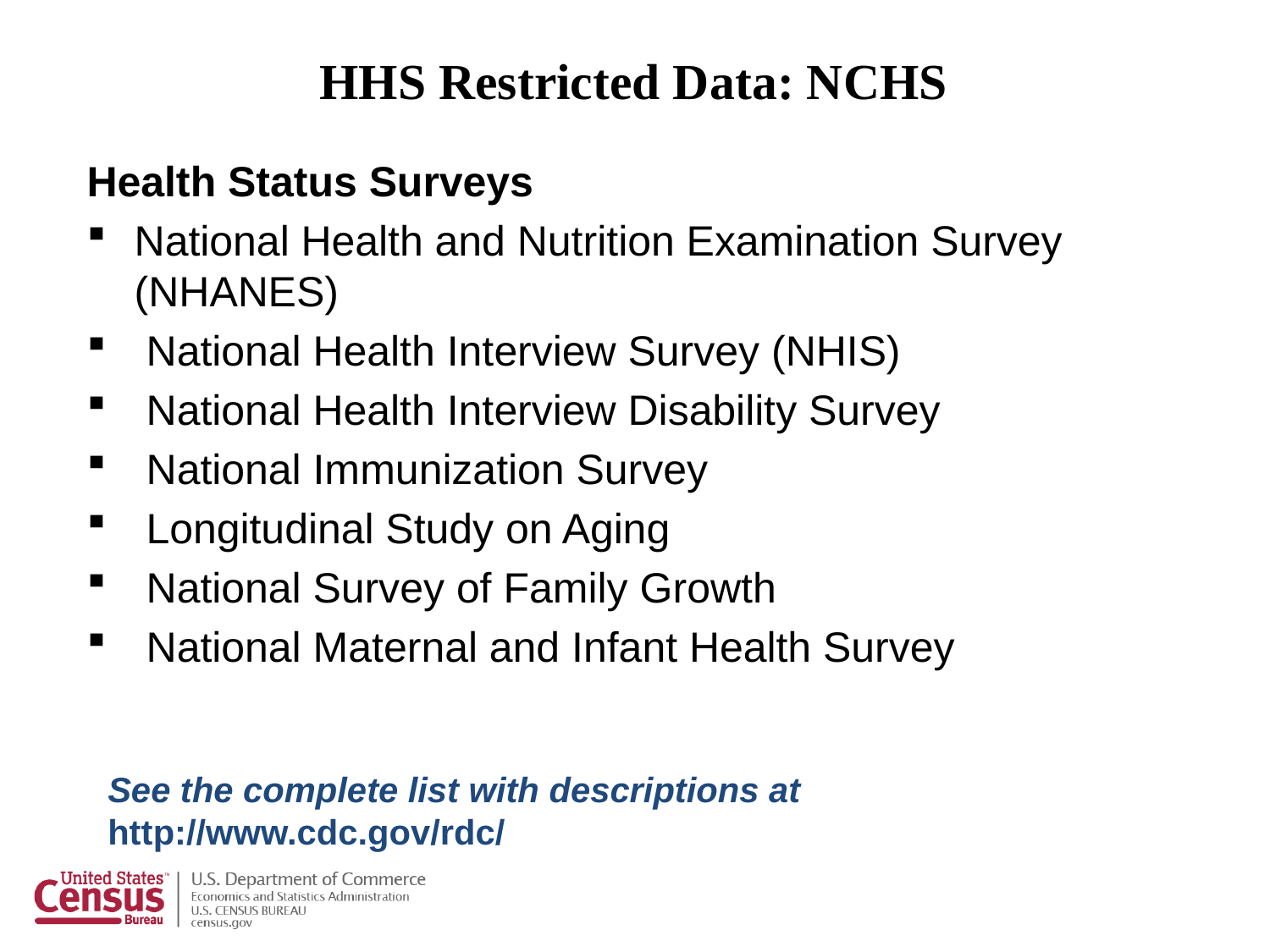

# HHS Restricted Data: NCHS
Health Status Surveys
National Health and Nutrition Examination Survey (NHANES)
 National Health Interview Survey (NHIS)
 National Health Interview Disability Survey
 National Immunization Survey
 Longitudinal Study on Aging
 National Survey of Family Growth
 National Maternal and Infant Health Survey

See the complete list with descriptions at http://www.cdc.gov/rdc/